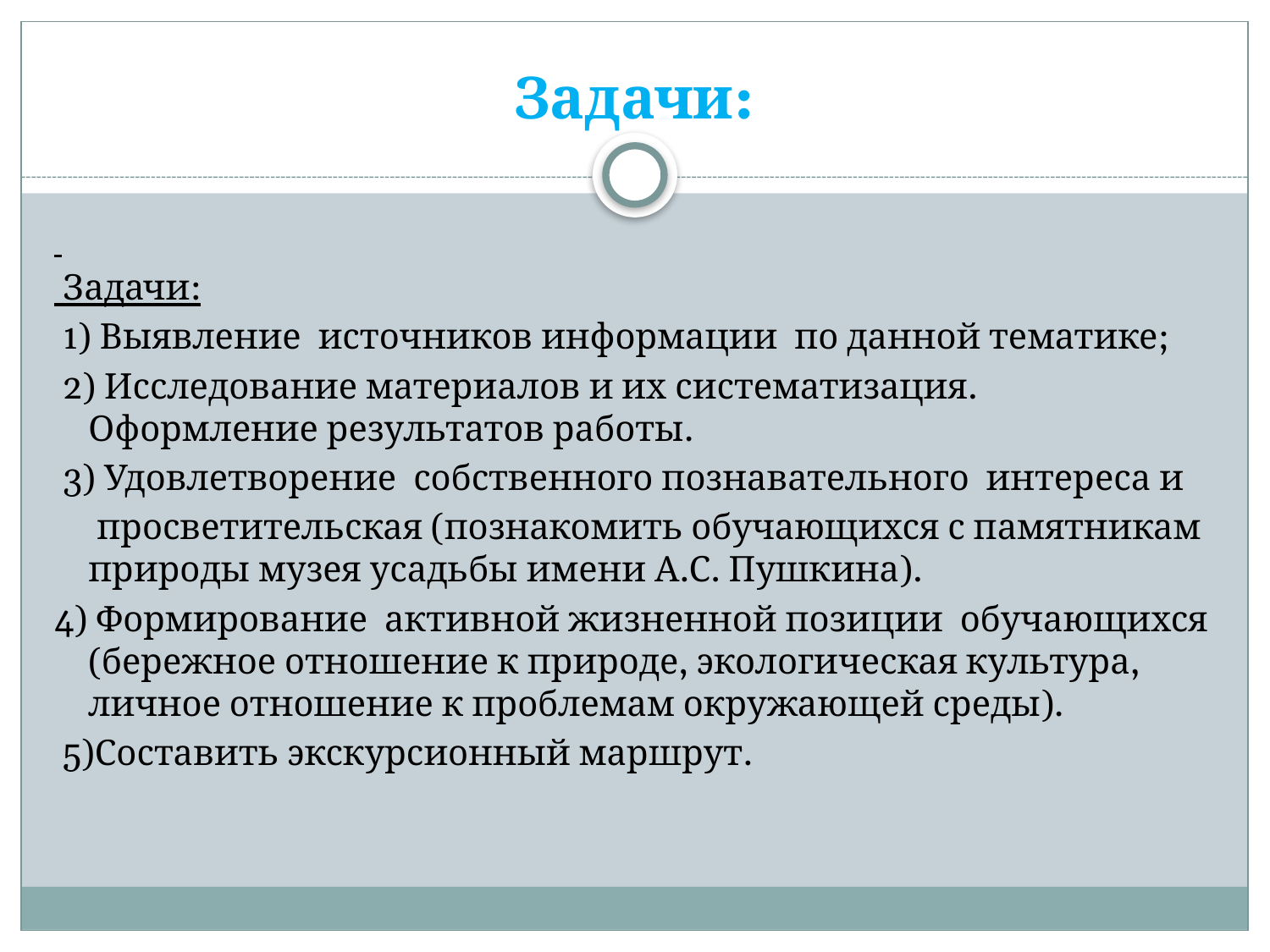

# Задачи:

 Задачи:
 1) Выявление  источников информации  по данной тематике;
 2) Исследование материалов и их систематизация. Оформление результатов работы.
 3) Удовлетворение  собственного познавательного  интереса и
     просветительская (познакомить обучающихся с памятникам  природы музея усадьбы имени А.С. Пушкина).
4) Формирование  активной жизненной позиции  обучающихся (бережное отношение к природе, экологическая культура, личное отношение к проблемам окружающей среды).
 5)Составить экскурсионный маршрут.